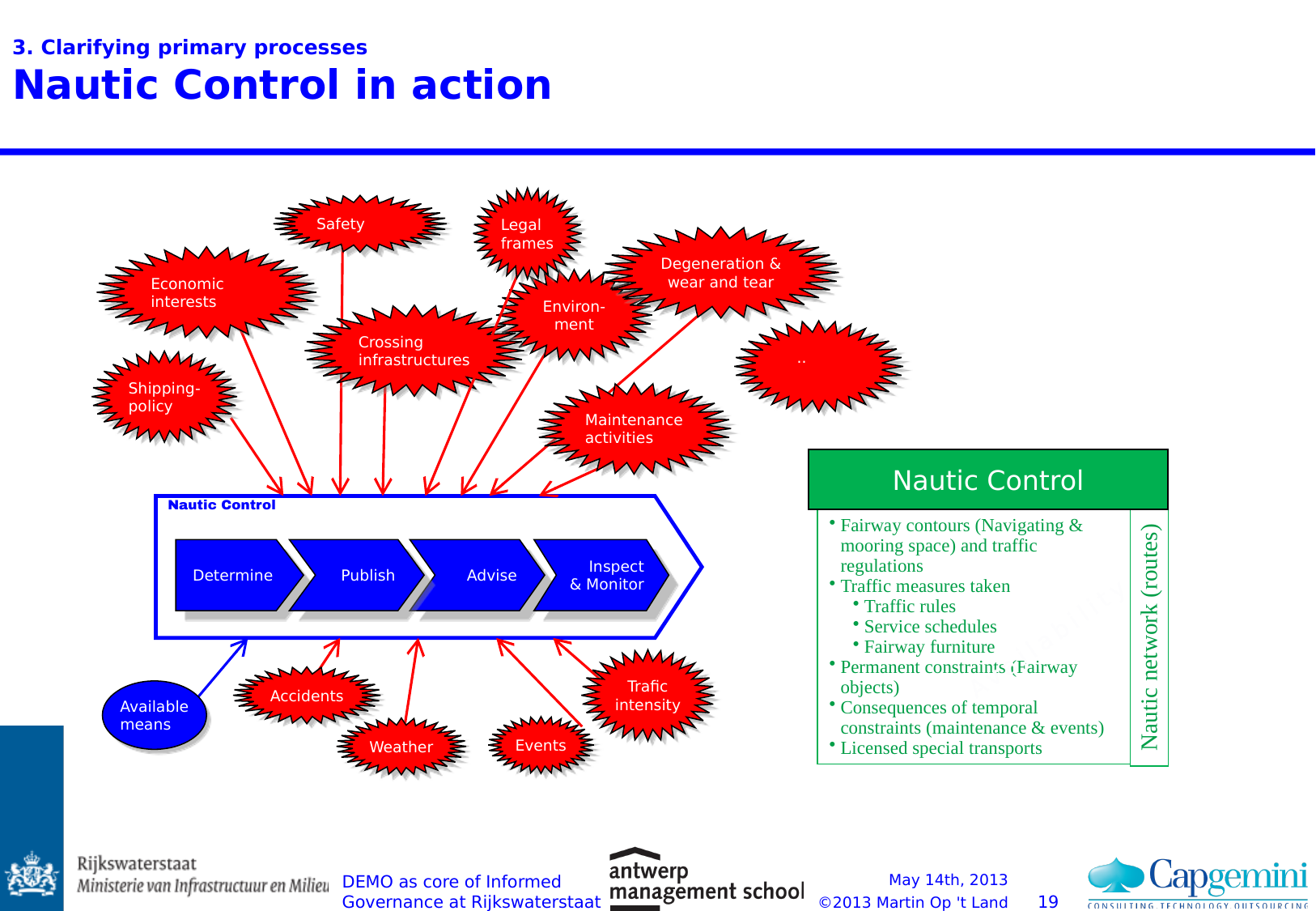

# 3. Clarifying primary processes Nautic Control in action
Legal
frames
Safety
Degeneration &
wear and tear

Economic interests

Environ-ment

Crossing
infrastructures

..

Shipping-
policy

Maintenance
activities

Nautic Control

Nautic Control

Fairway contours (Navigating & mooring space) and traffic regulations
Traffic measures taken
Traffic rules
Service schedules
Fairway furniture
Permanent constraints (Fairway objects)
Consequences of temporal constraints (maintenance & events)
Licensed special transports
Determine
Publish
Advise
Inspect
& Monitor
Nautic network (routes)

Trafic
intensity
Accidents
Available
means
Events
Weather
Availability
DEMO as core of Informed Governance at Rijkswaterstaat
19
May 14th, 2013